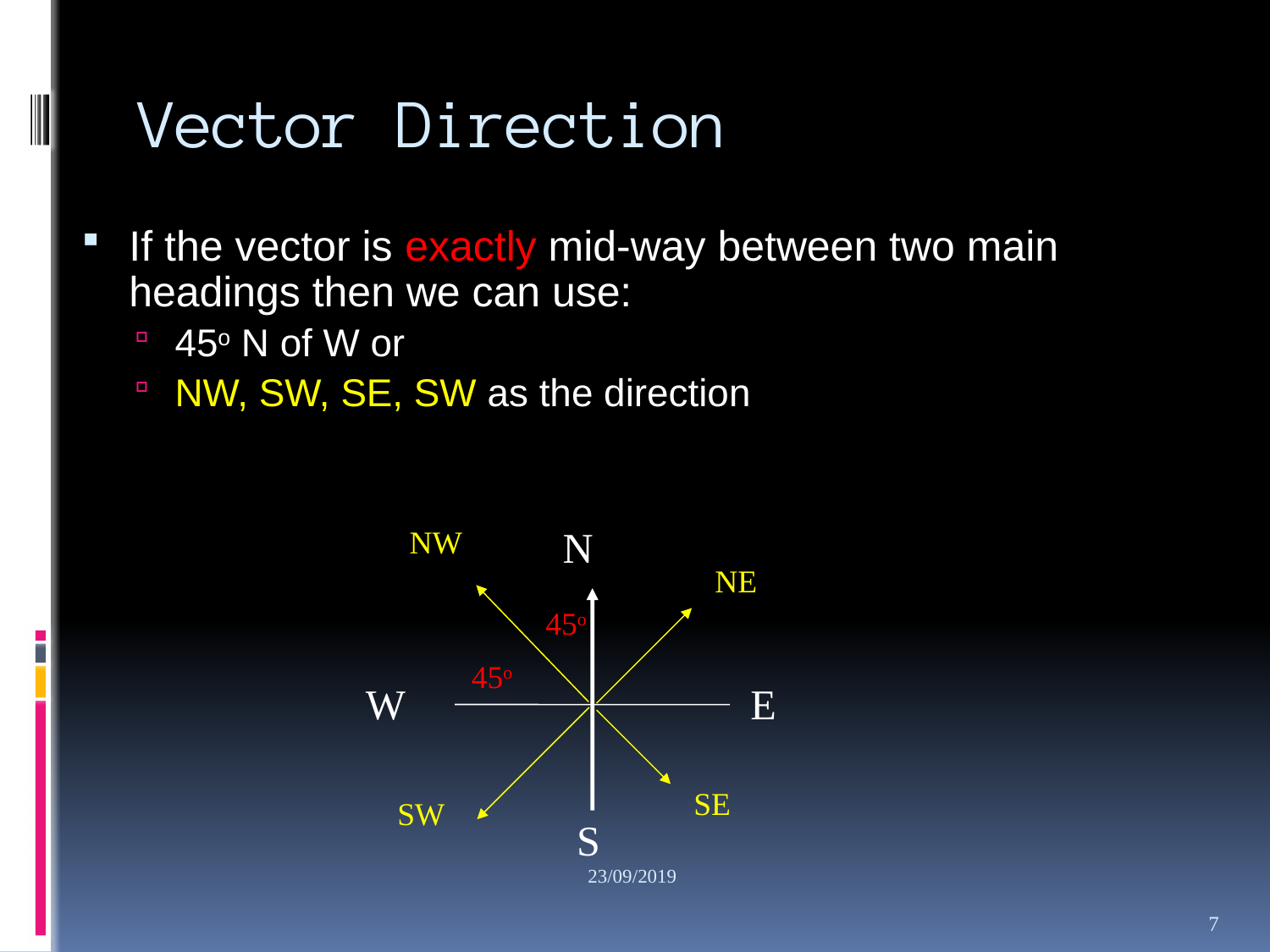

# Vector Direction
If the vector is exactly mid-way between two main headings then we can use:
45o N of W or
NW, SW, SE, SW as the direction
N
NW
NE

45o

45o
W

SE
SW
E
S
23/09/2019
7